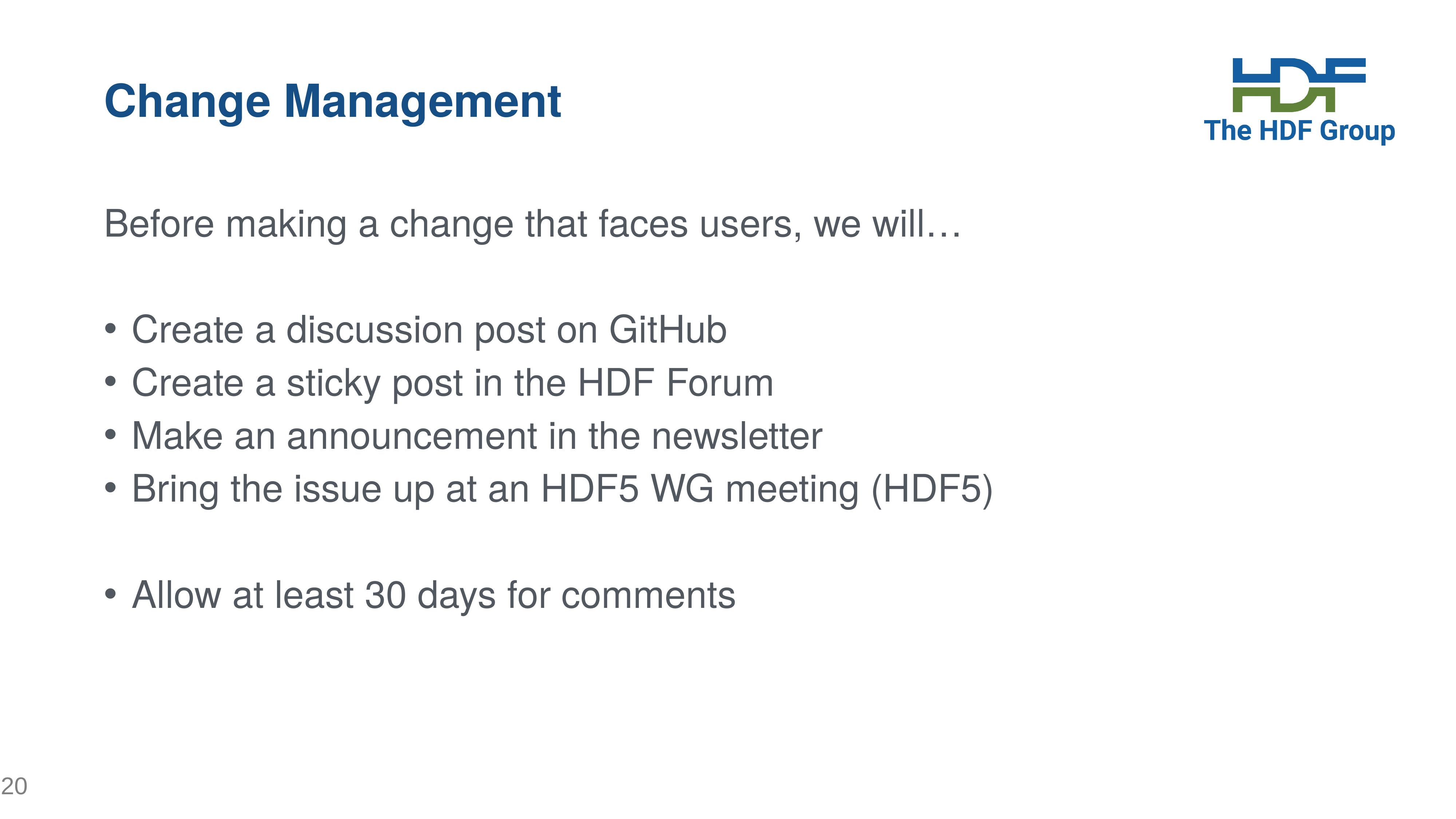

# Change Management
Before making a change that faces users, we will…

Create a discussion post on GitHub
Create a sticky post in the HDF Forum
Make an announcement in the newsletter
Bring the issue up at an HDF5 WG meeting (HDF5)

Allow at least 30 days for comments